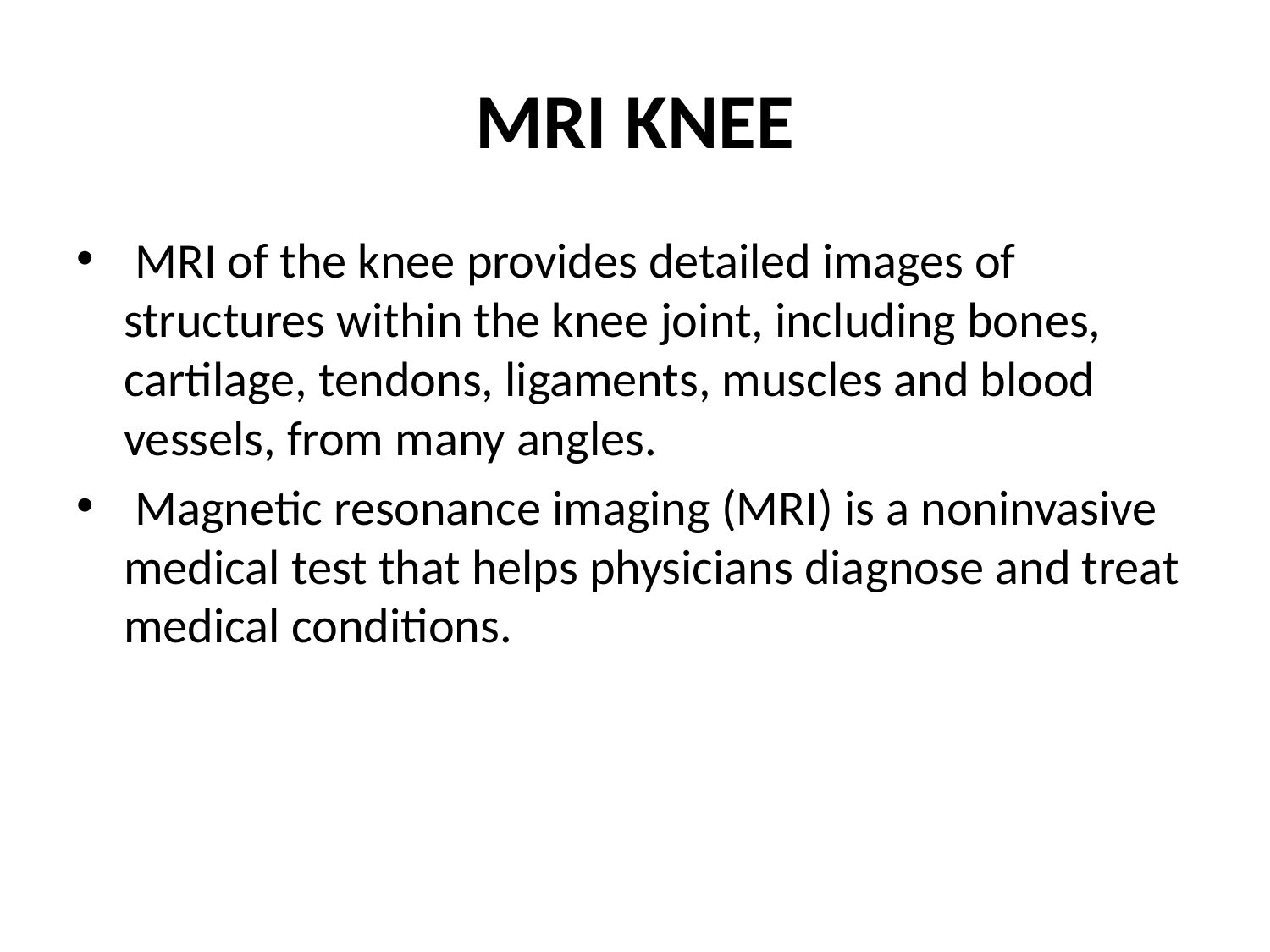

# MRI KNEE
 MRI of the knee provides detailed images of structures within the knee joint, including bones, cartilage, tendons, ligaments, muscles and blood vessels, from many angles.
 Magnetic resonance imaging (MRI) is a noninvasive medical test that helps physicians diagnose and treat medical conditions.